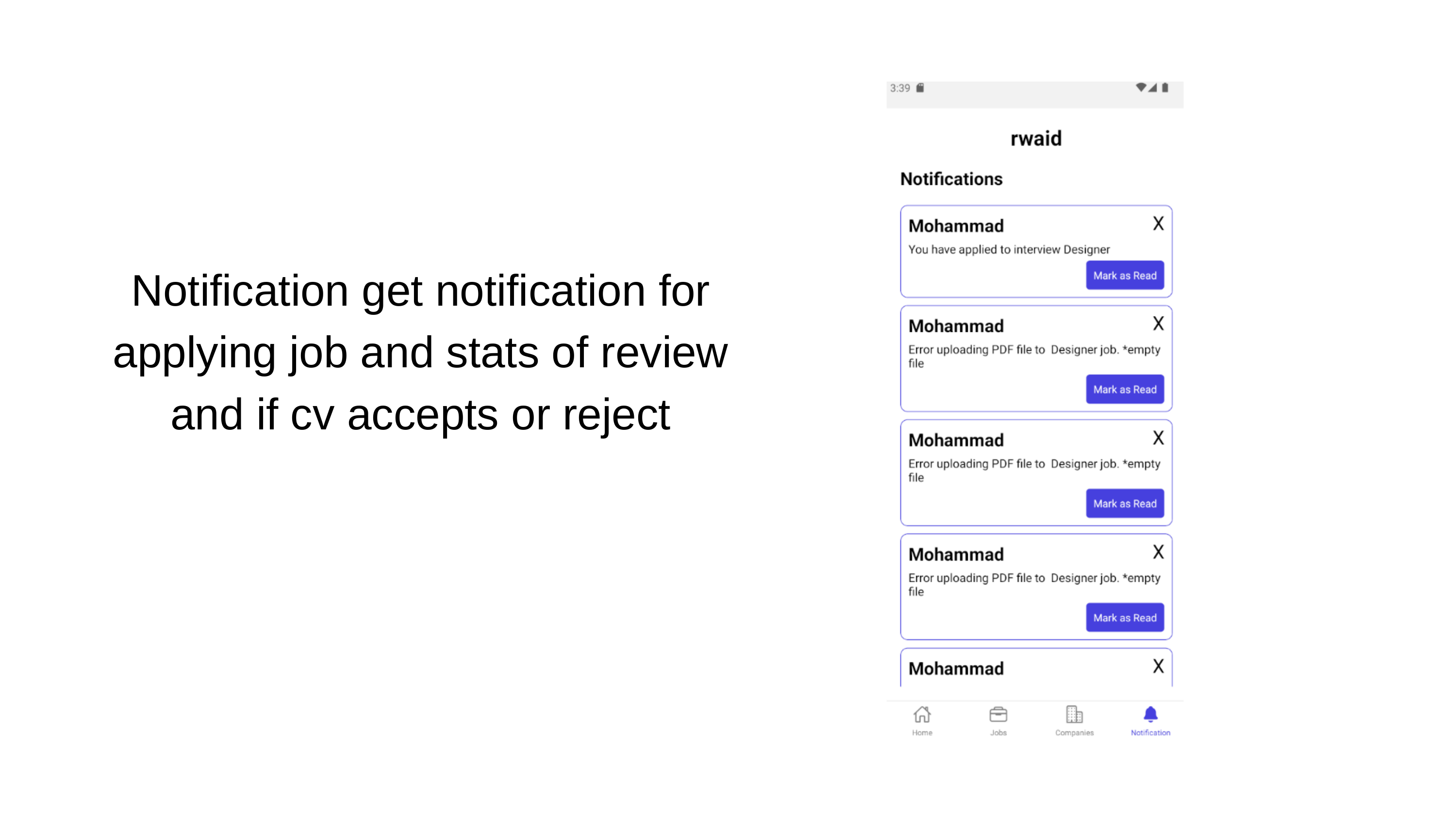

Notification get notification for applying job and stats of review and if cv accepts or reject